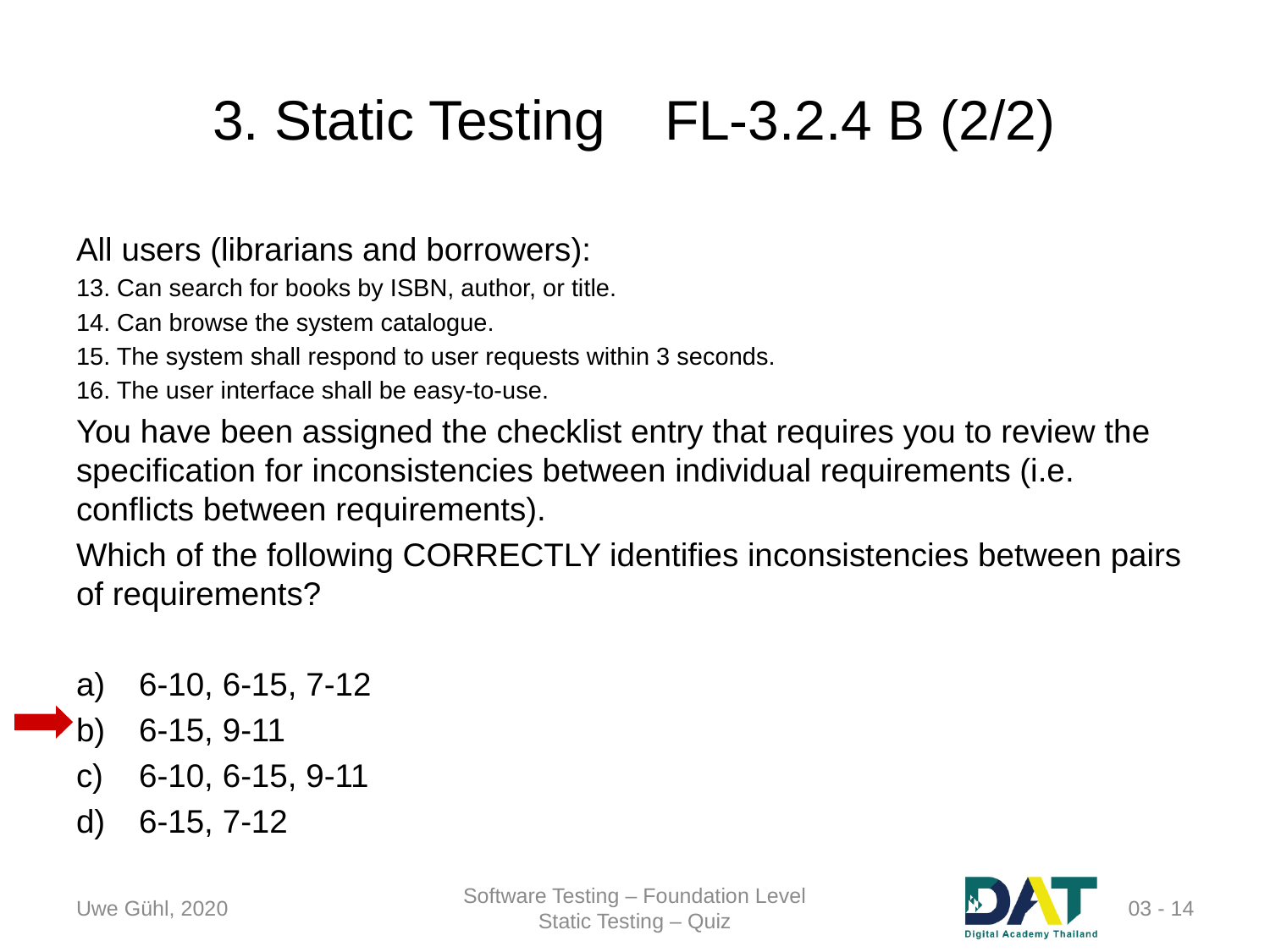

# 3. Static Testing	FL-3.2.4 B (2/2)
All users (librarians and borrowers):
13. Can search for books by ISBN, author, or title.
14. Can browse the system catalogue.
15. The system shall respond to user requests within 3 seconds.
16. The user interface shall be easy-to-use.
You have been assigned the checklist entry that requires you to review the specification for inconsistencies between individual requirements (i.e. conflicts between requirements).
Which of the following CORRECTLY identifies inconsistencies between pairs of requirements?

6-10, 6-15, 7-12
6-15, 9-11
6-10, 6-15, 9-11
6-15, 7-12

Uwe Gühl, 2020
Software Testing – Foundation Level
Static Testing – Quiz
 03 - 14